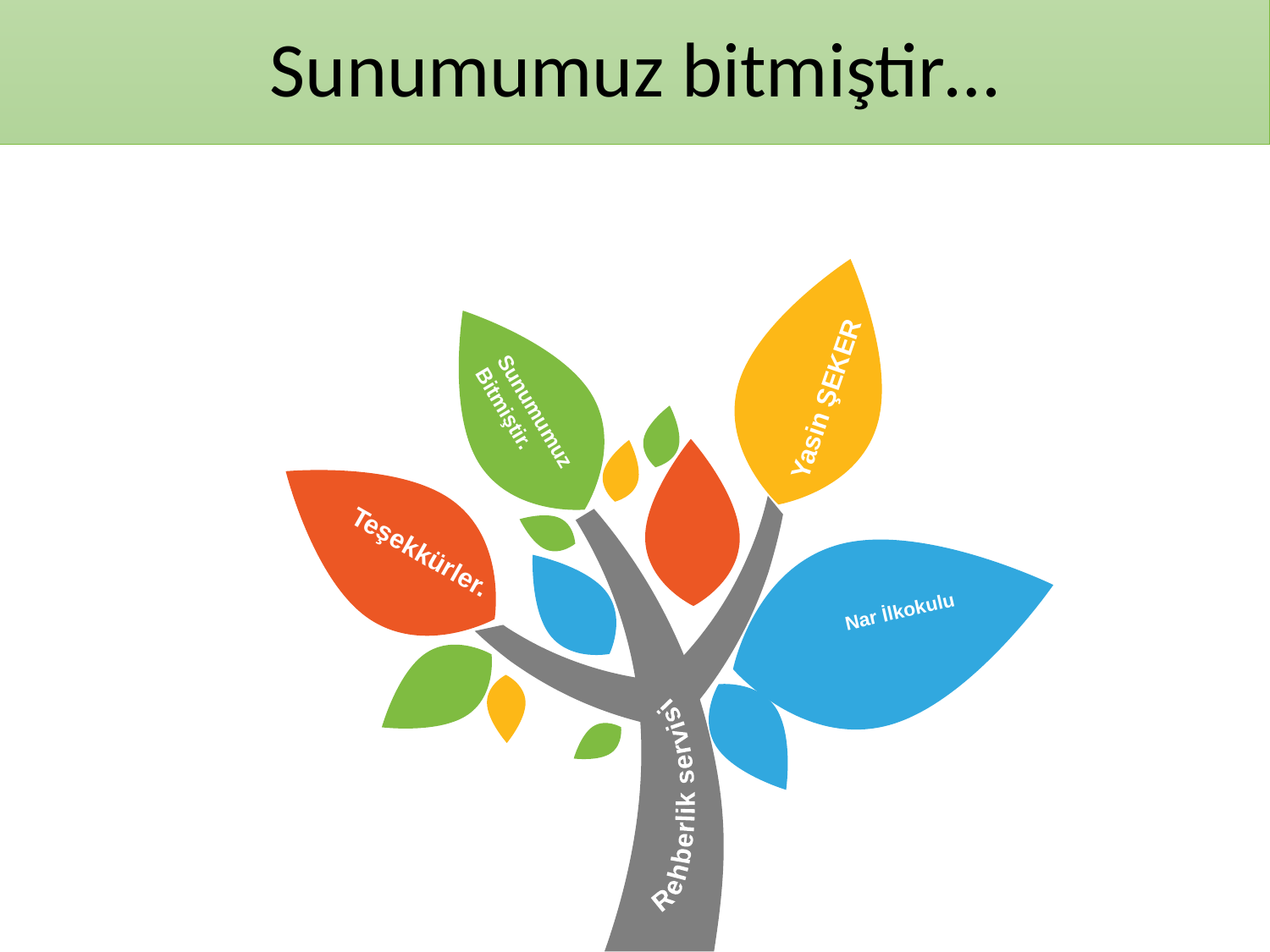

Sunumumuz bitmiştir…

Yasin ŞEKER
Sunumumuz
Bitmiştir.

Teşekkürler.

Nar İlkokulu

Rehberlik servisi